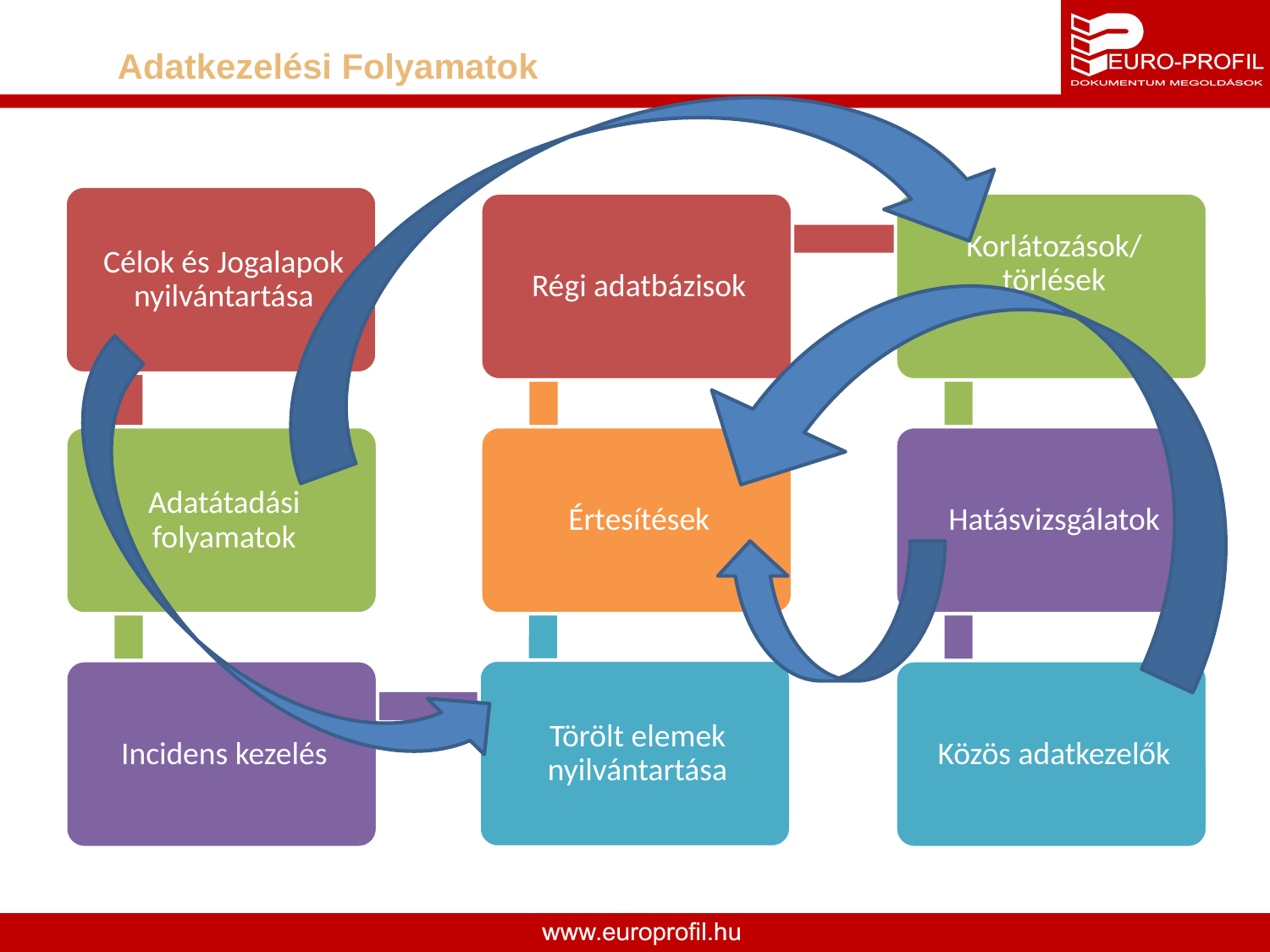

# Adatkezelési Folyamatok

Célok és Jogalapok nyilvántartása
Adatátadási folyamatok
Incidens kezelés
Törölt elemek nyilvántartása
Értesítések
Régi adatbázisok
Korlátozások/törlések

Hatásvizsgálatok
Közös adatkezelők